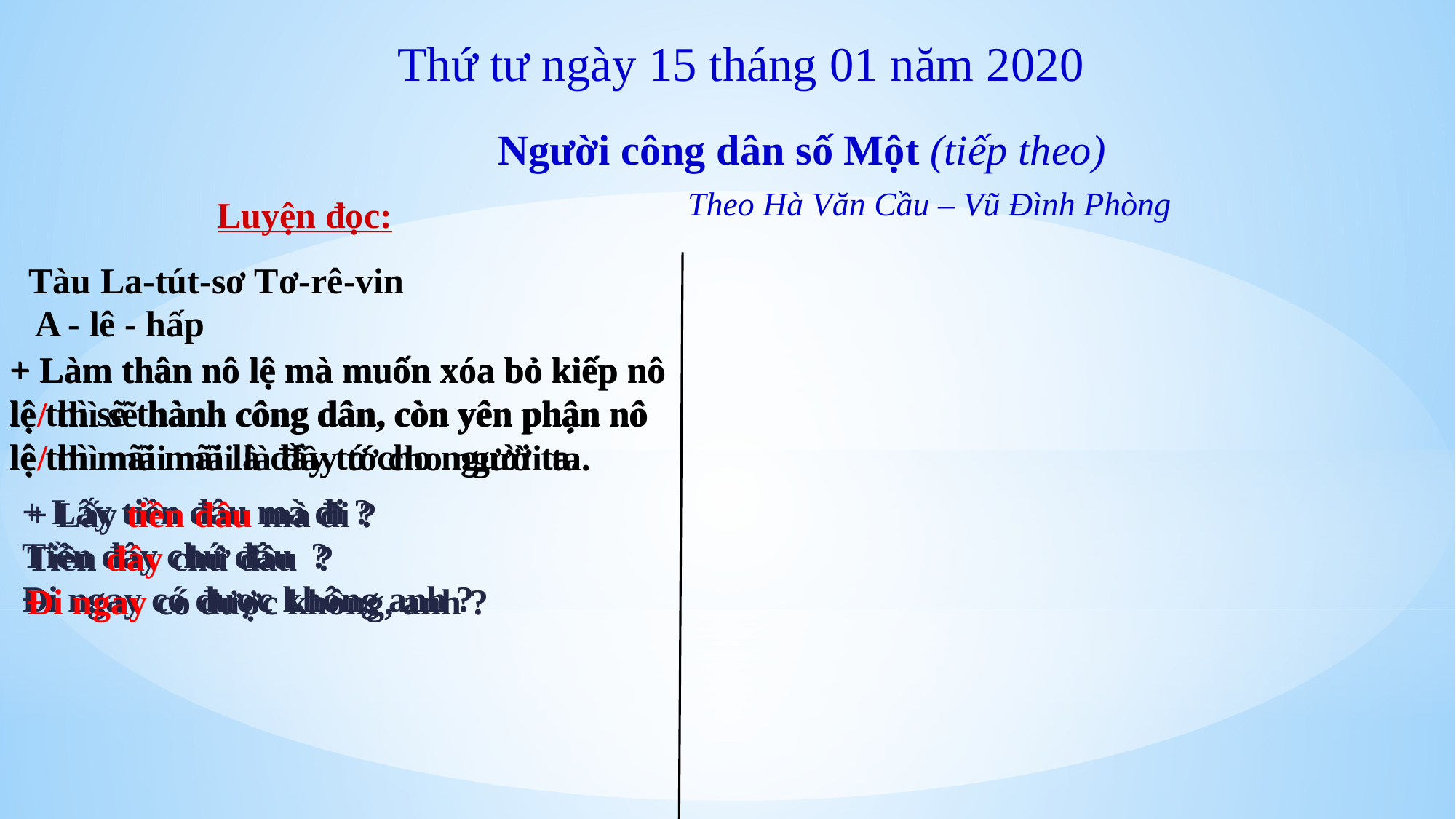

Thứ tư ngày 15 tháng 01 năm 2020
Người công dân số Một (tiếp theo)
                  Theo Hà Văn Cầu – Vũ Đình Phòng
Luyện đọc:
Tàu La-tút-sơ Tơ-rê-vin

A - lê - hấp
+ Làm thân nô lệ mà muốn xóa bỏ kiếp nô lệ/ thì sẽ hành công dân, còn yên phận nô lệ/ thì mãi mãi là đầy tớ cho người ta.
+ Làm thân nô lệ mà muốn xóa bỏ kiếp nô lệ thì sẽ thành công dân, còn yên phận nô lệ thì mãi mãi là đầy tớ cho người ta.
+ Lấy tiền đâu mà đi ?
Tiền đây chứ đâu  ?
Đi ngay có được không, anh ?
+ Lấy tiền đâu mà đi ?
Tiền đây chứ đâu  ?
Đi ngay có được không anh ?